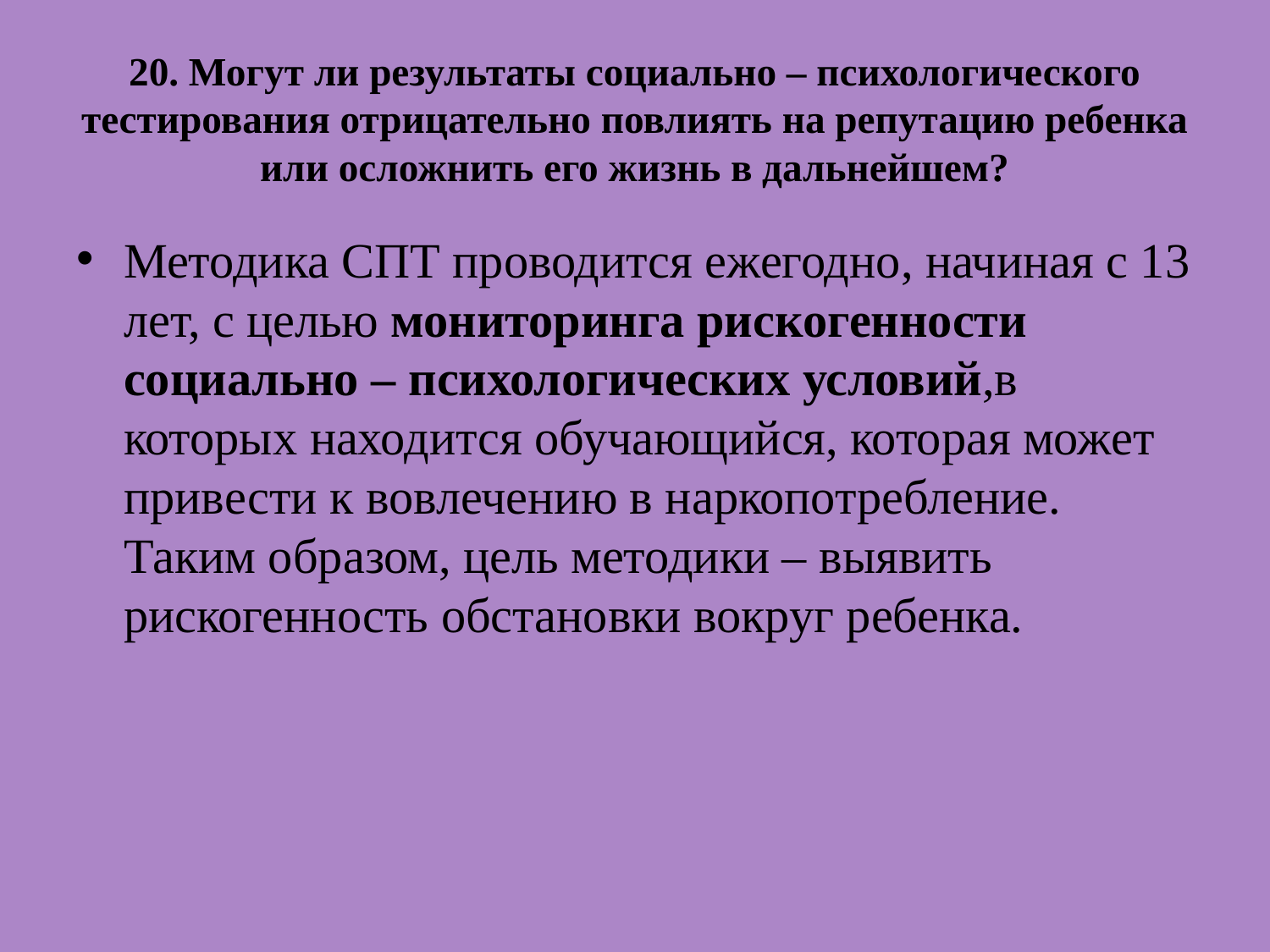

# 20. Могут ли результаты социально – психологического тестирования отрицательно повлиять на репутацию ребенка или осложнить его жизнь в дальнейшем?
Методика СПТ проводится ежегодно, начиная с 13 лет, с целью мониторинга рискогенности социально – психологических условий,в которых находится обучающийся, которая может привести к вовлечению в наркопотребление. Таким образом, цель методики – выявить рискогенность обстановки вокруг ребенка.